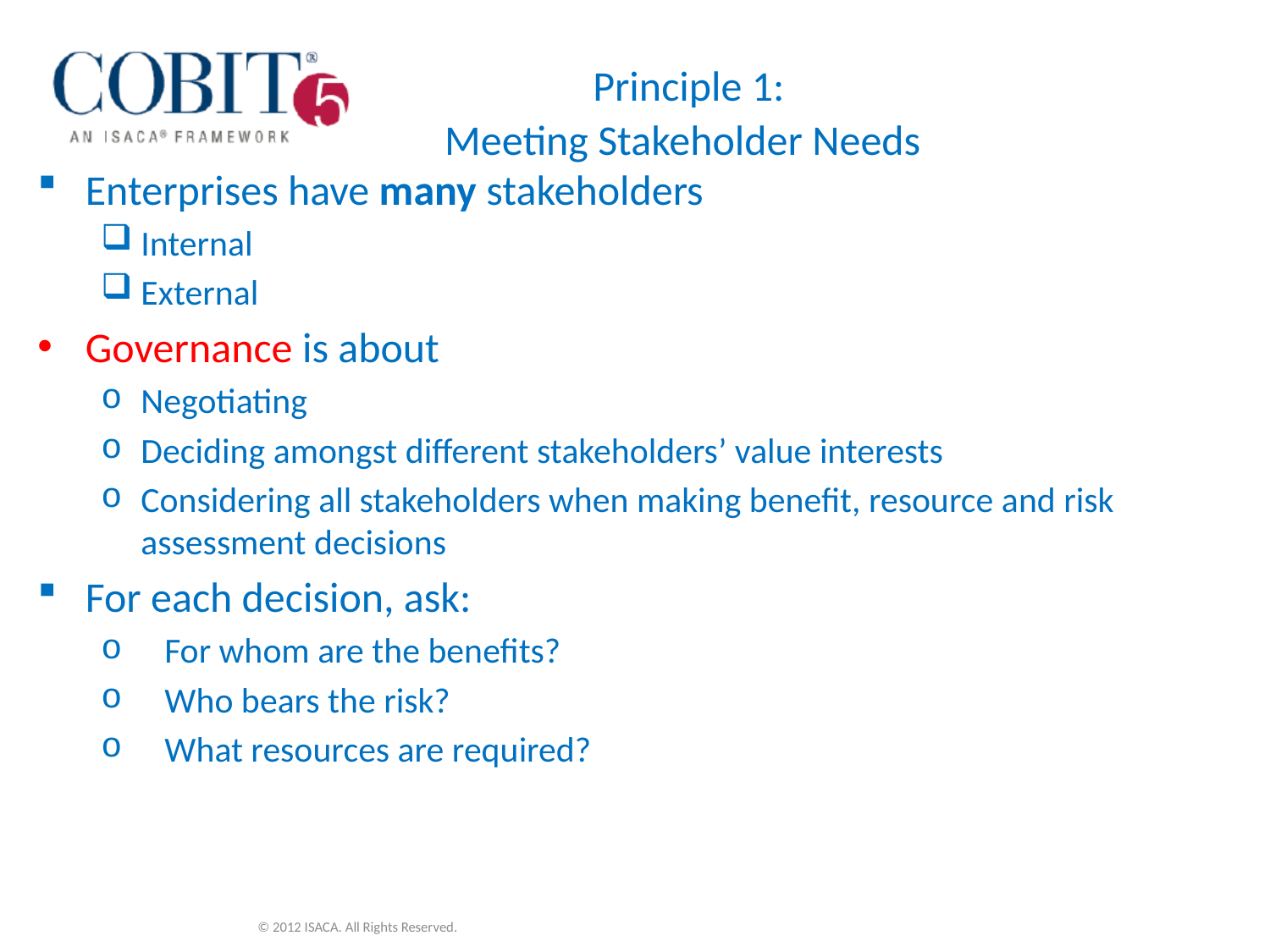

# Principle 1: Meeting Stakeholder Needs
Enterprises have many stakeholders
Internal
External
Governance is about
Negotiating
Deciding amongst different stakeholders’ value interests
Considering all stakeholders when making benefit, resource and risk assessment decisions
For each decision, ask:
For whom are the benefits?
Who bears the risk?
What resources are required?
© 2012 ISACA. All Rights Reserved.